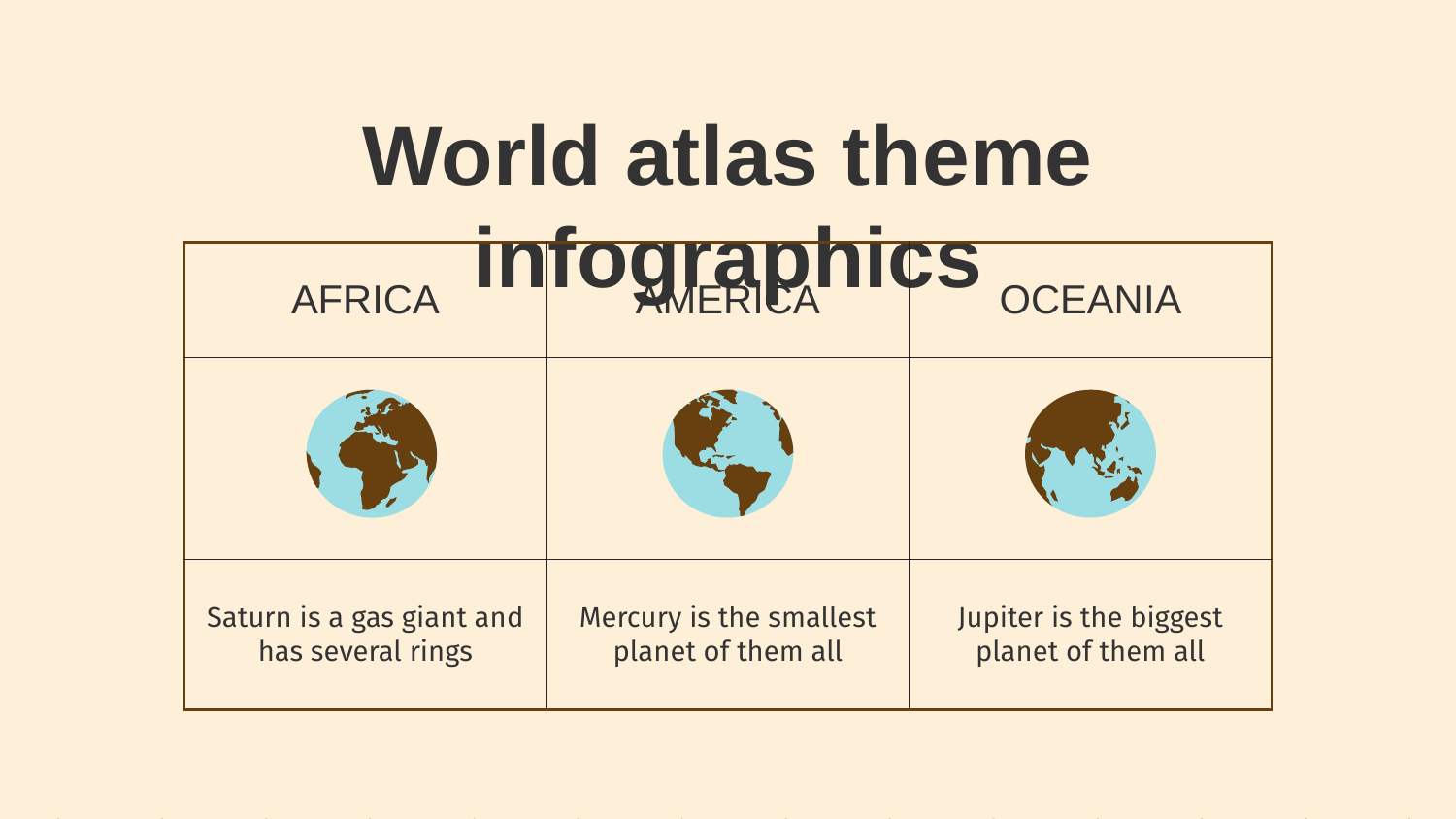

# World atlas theme infographics
| AFRICA | AMERICA | OCEANIA |
| --- | --- | --- |
|  |  |  |
| Saturn is a gas giant and has several rings | Mercury is the smallest planet of them all | Jupiter is the biggest planet of them all |